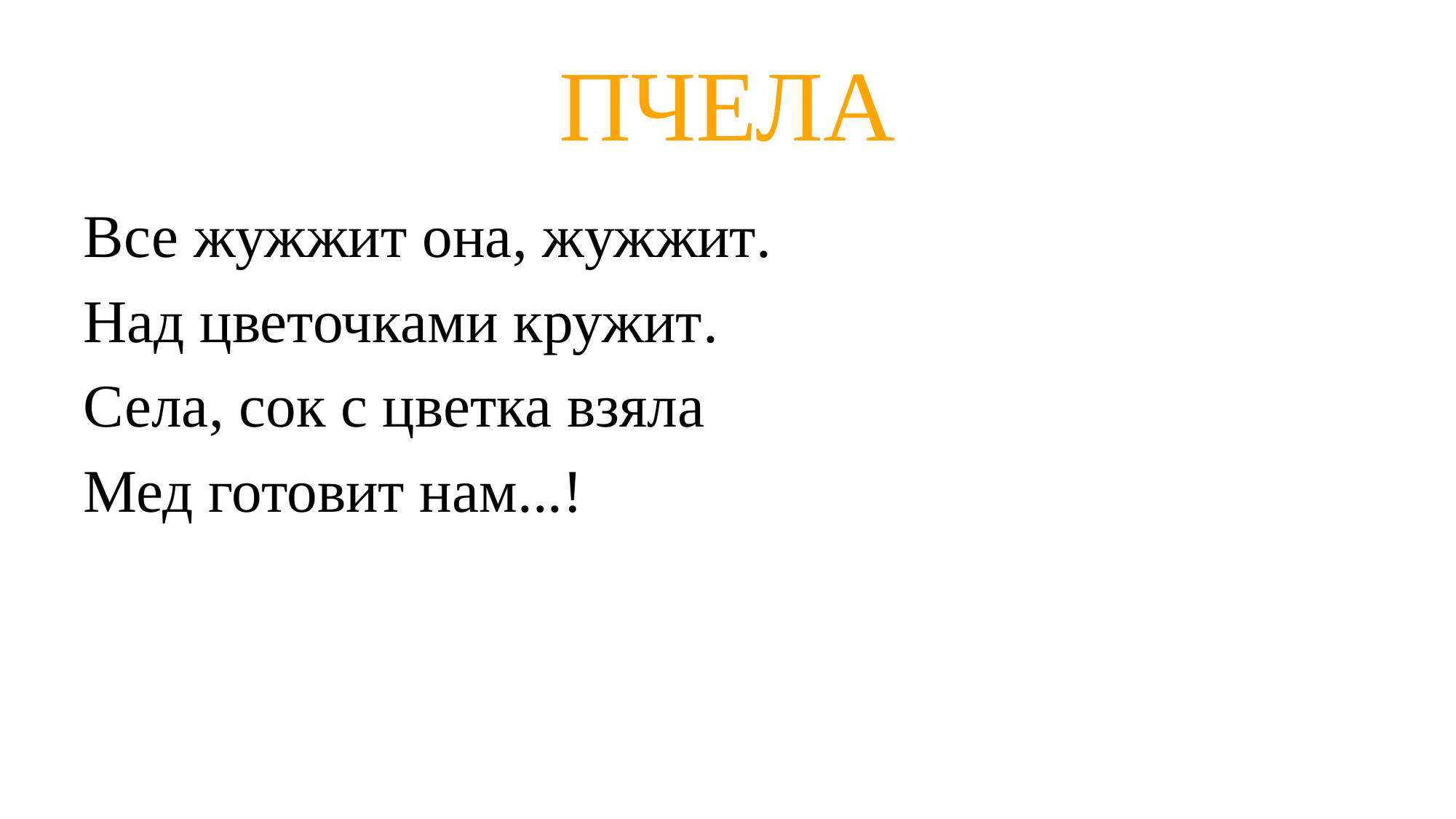

# ПЧЕЛА
Все жужжит она, жужжит.
Над цветочками кружит.
Села, сок с цветка взяла
Мед готовит нам...!